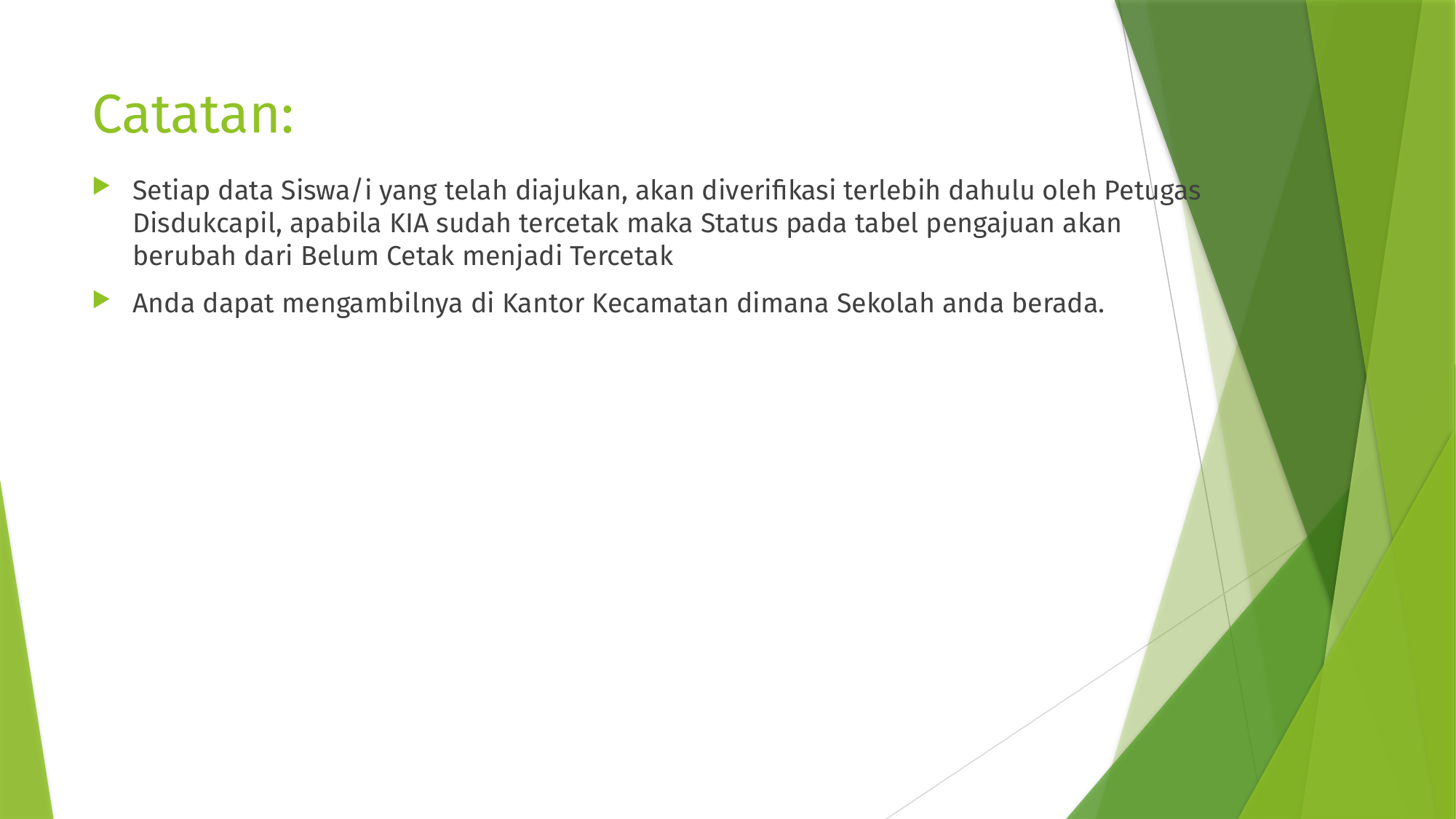

# Catatan:
Setiap data Siswa/i yang telah diajukan, akan diverifikasi terlebih dahulu oleh Petugas Disdukcapil, apabila KIA sudah tercetak maka Status pada tabel pengajuan akan berubah dari Belum Cetak menjadi Tercetak
Anda dapat mengambilnya di Kantor Kecamatan dimana Sekolah anda berada.